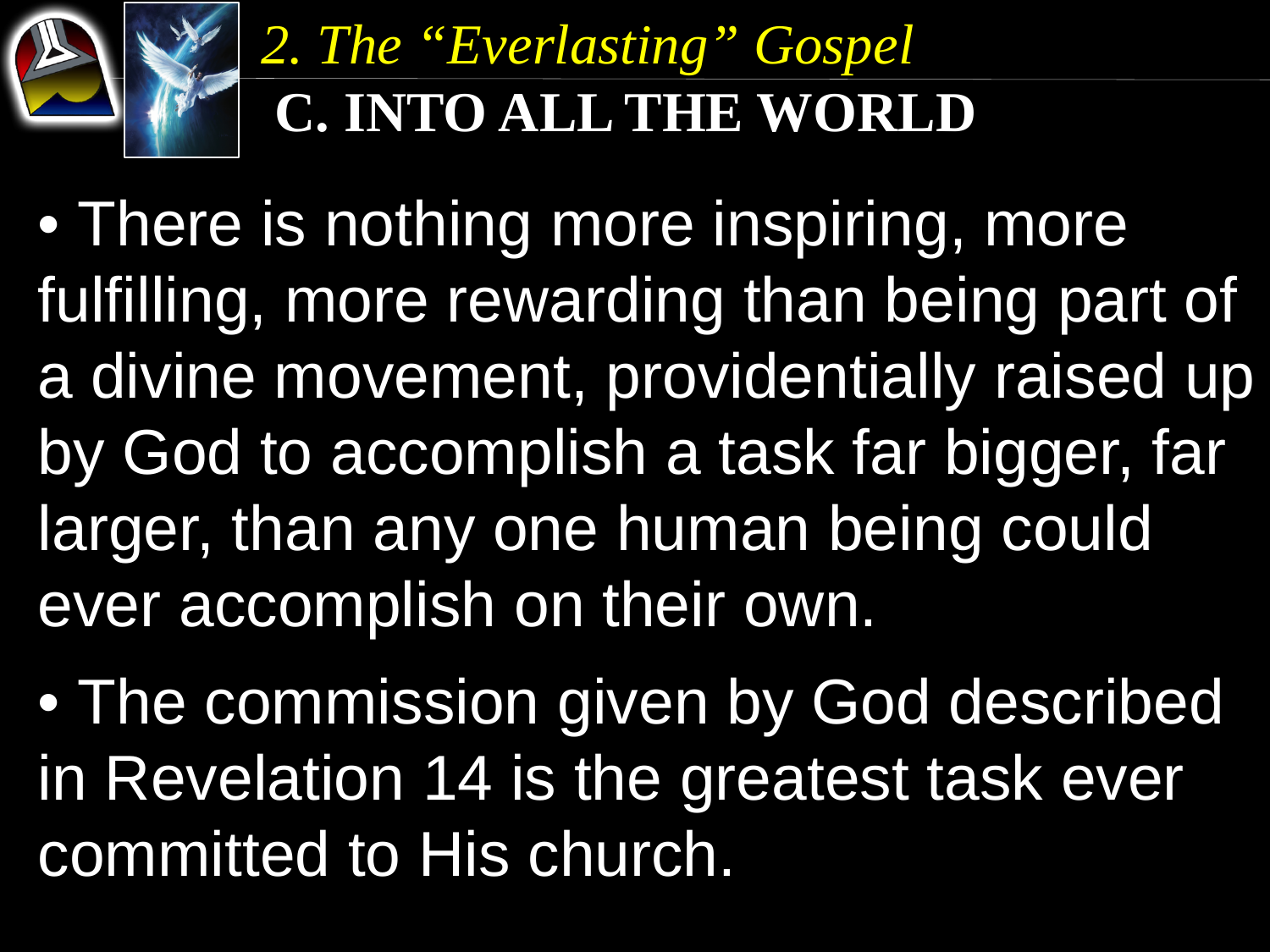

2. The “Everlasting” Gospel
 c. Into All the World
• There is nothing more inspiring, more fulfilling, more rewarding than being part of a divine movement, providentially raised up by God to accomplish a task far bigger, far larger, than any one human being could ever accomplish on their own.
• The commission given by God described  in Revelation 14 is the greatest task ever committed to His church.